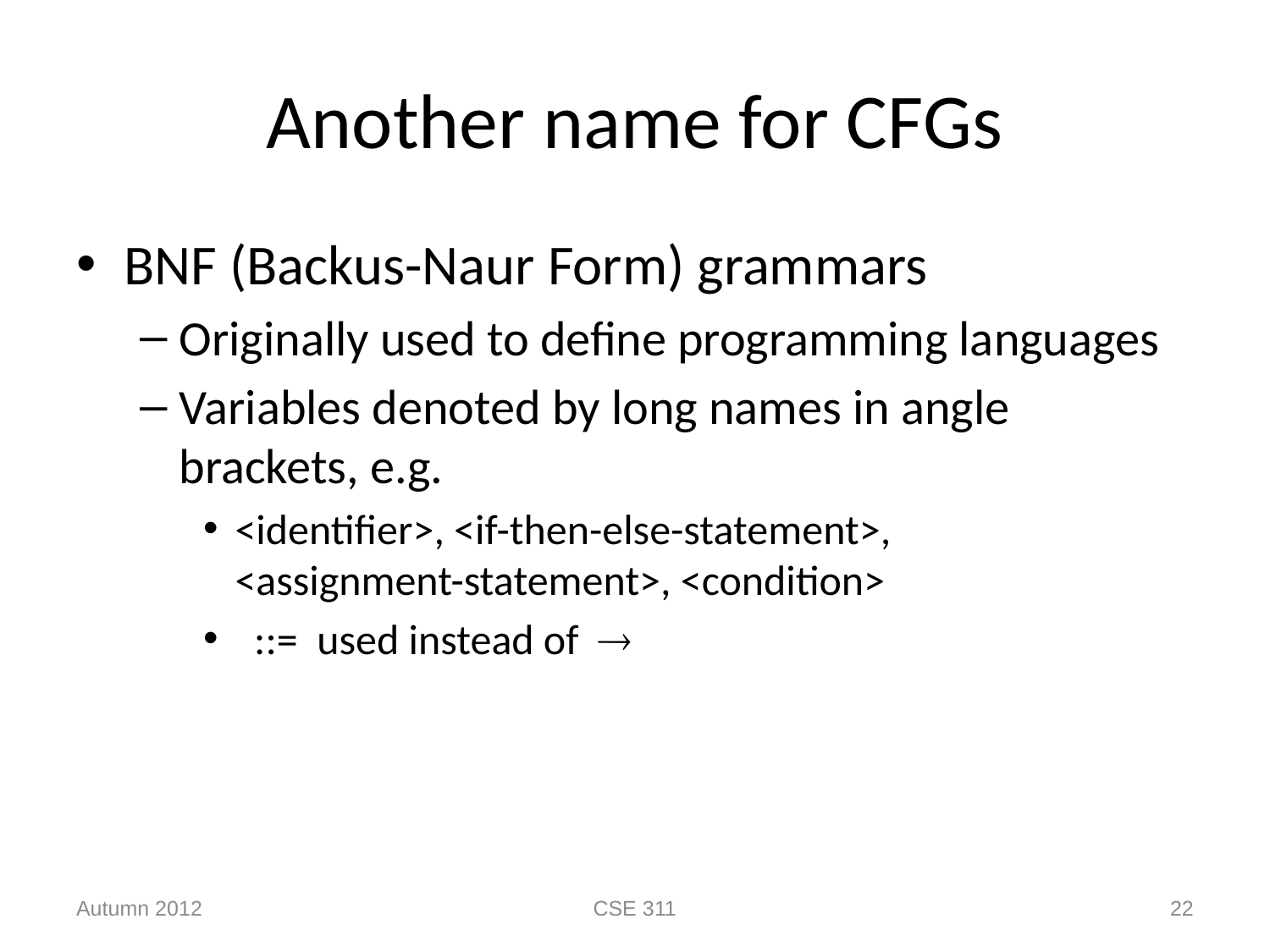

# Another name for CFGs
BNF (Backus-Naur Form) grammars
Originally used to define programming languages
Variables denoted by long names in angle brackets, e.g.
<identifier>, <if-then-else-statement>,                <assignment-statement>, <condition>
  ::=  used instead of  →
Autumn 2012
CSE 311
22